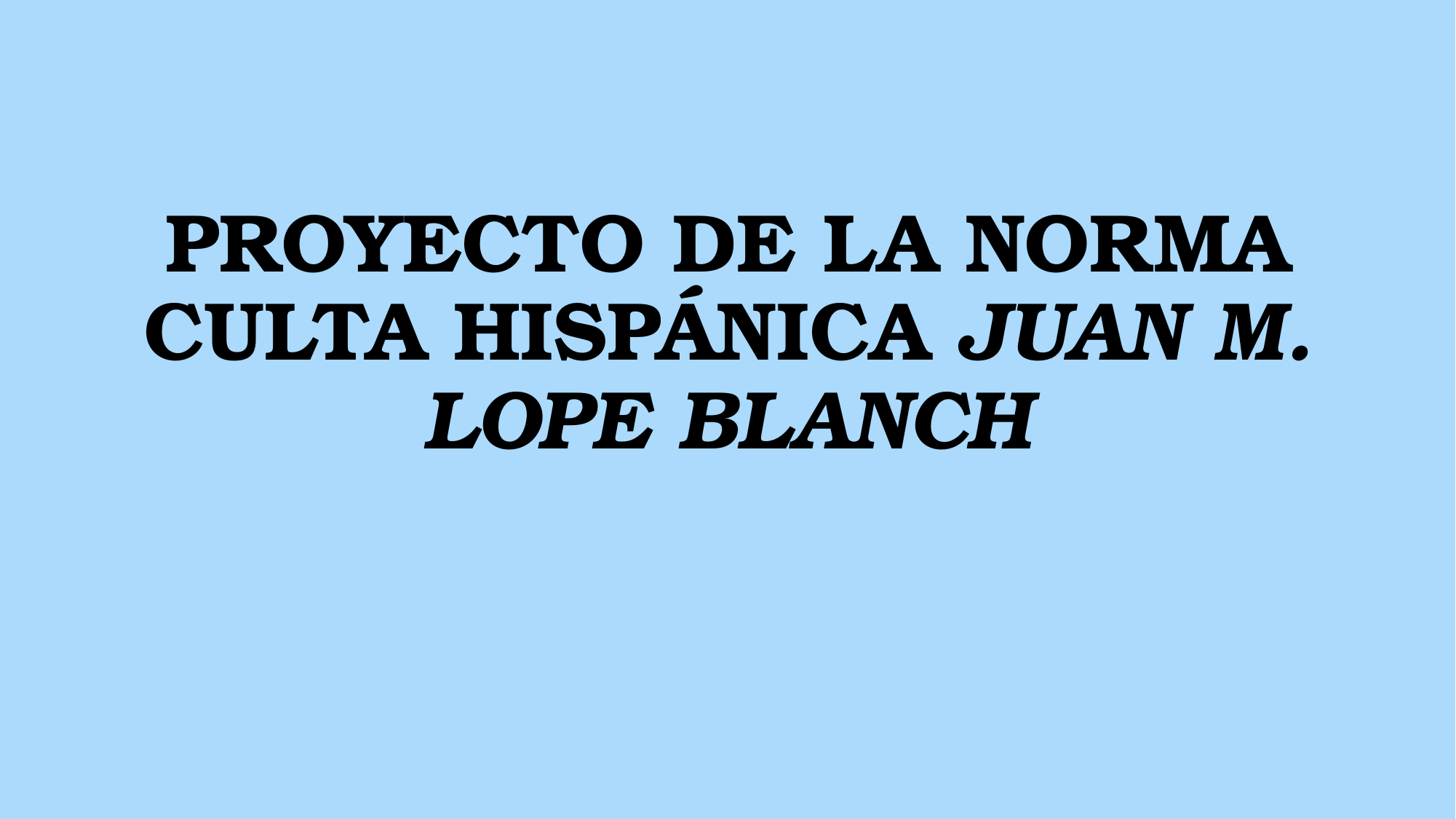

# PROYECTO DE LA NORMA CULTA HISPÁNICA JUAN M. LOPE BLANCH